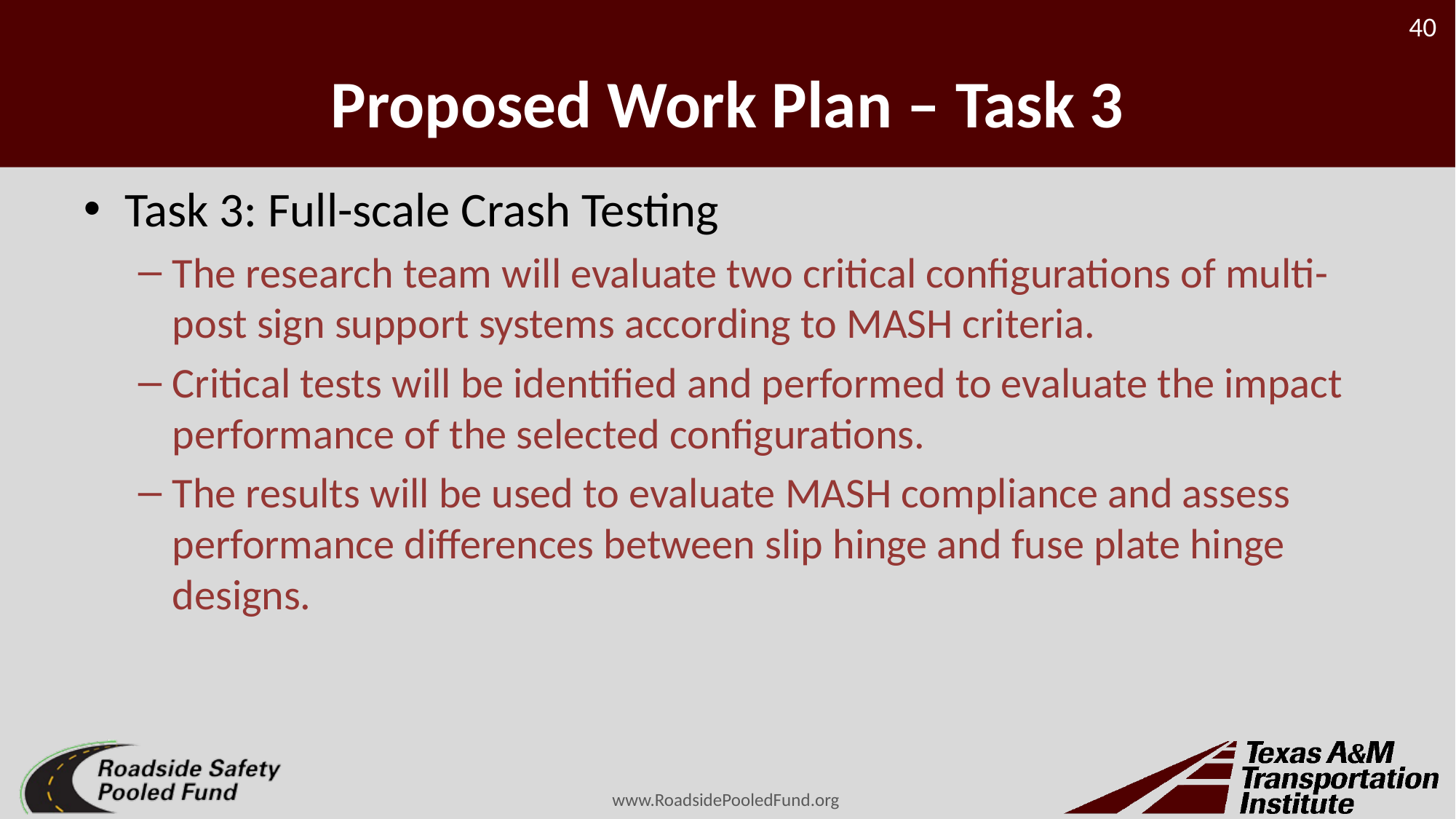

# Proposed Work Plan – Task 3
Task 3: Full-scale Crash Testing
The research team will evaluate two critical configurations of multi-post sign support systems according to MASH criteria.
Critical tests will be identified and performed to evaluate the impact performance of the selected configurations.
The results will be used to evaluate MASH compliance and assess performance differences between slip hinge and fuse plate hinge designs.